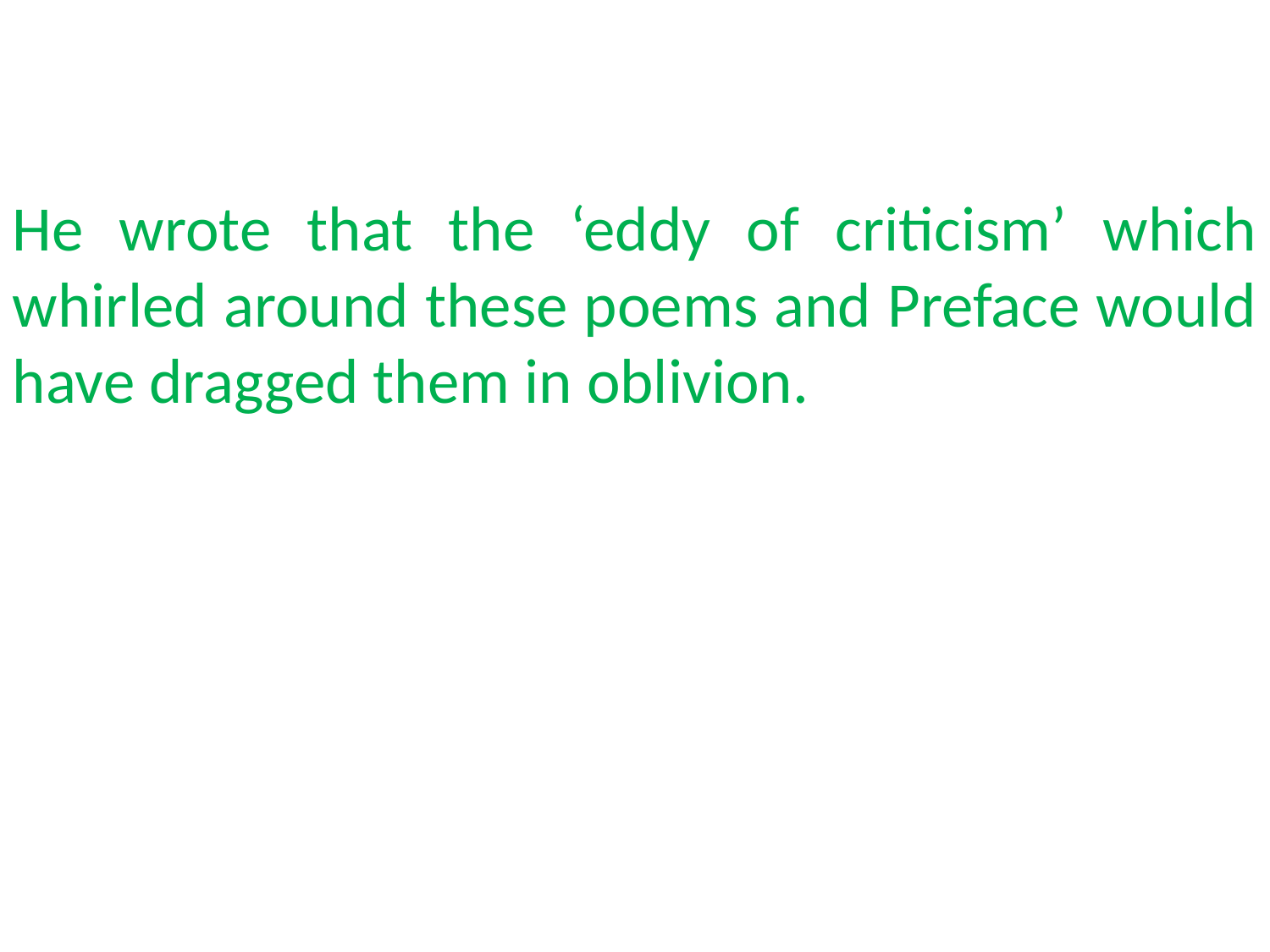

He wrote that the ‘eddy of criticism’ which whirled around these poems and Preface would have dragged them in oblivion.